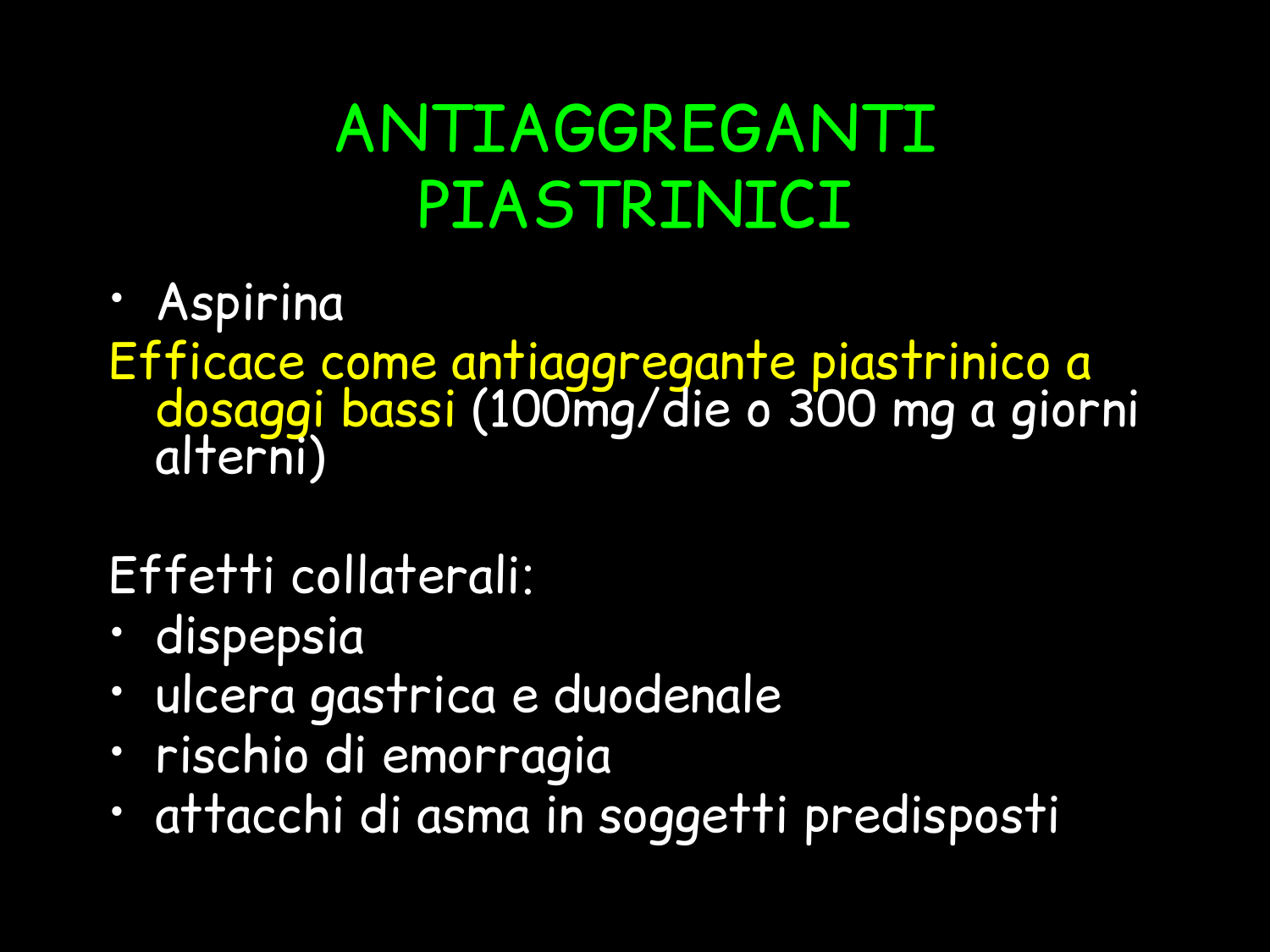

ANTIAGGREGANTI PIASTRINICI
Aspirina
Efficace come antiaggregante piastrinico a dosaggi bassi (100mg/die o 300 mg a giorni alterni)

Effetti collaterali:
dispepsia
ulcera gastrica e duodenale
rischio di emorragia
attacchi di asma in soggetti predisposti